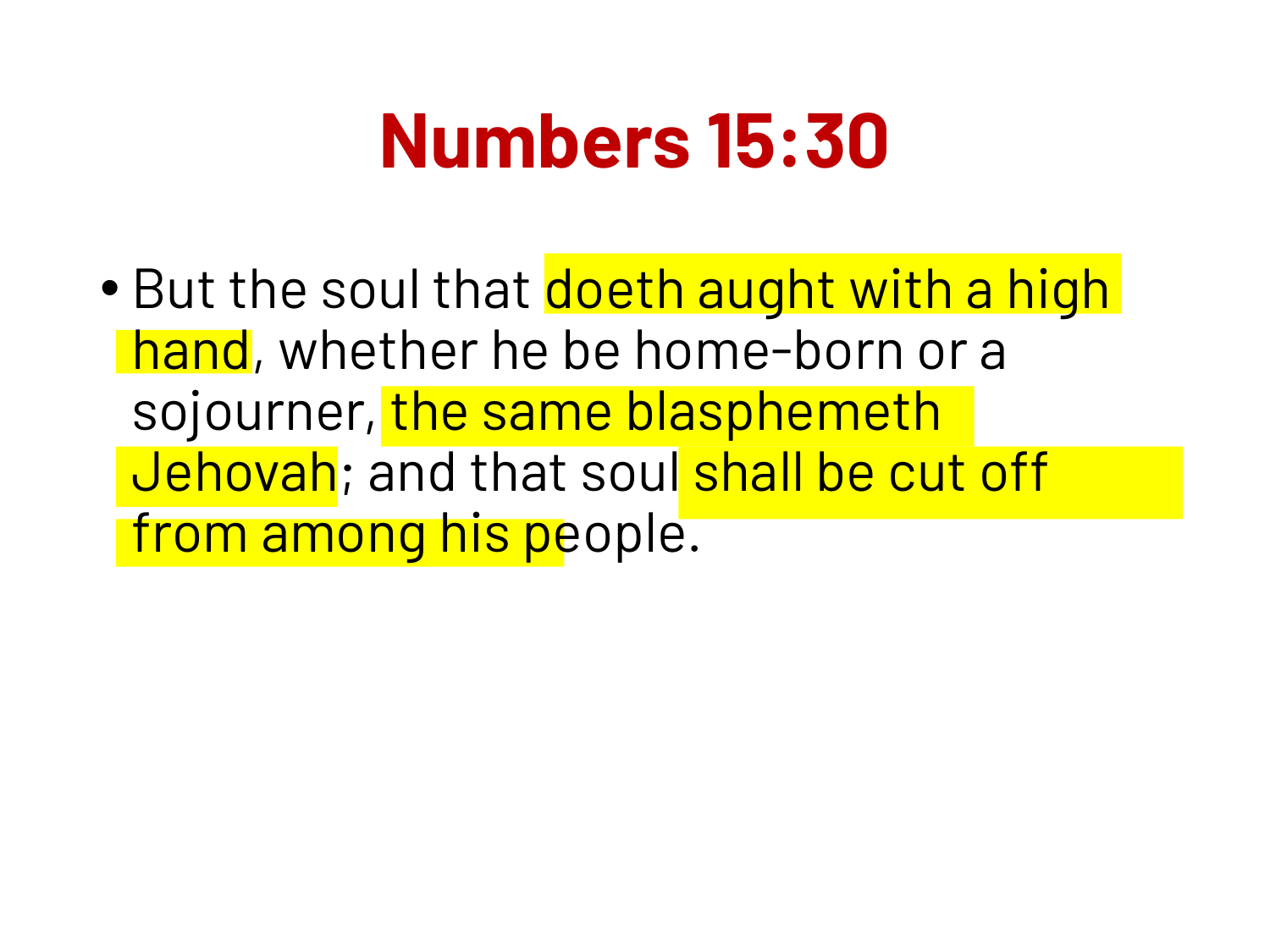

# Numbers 15:30
But the soul that doeth aught with a high hand, whether he be home-born or a sojourner, the same blasphemeth Jehovah; and that soul shall be cut off from among his people.